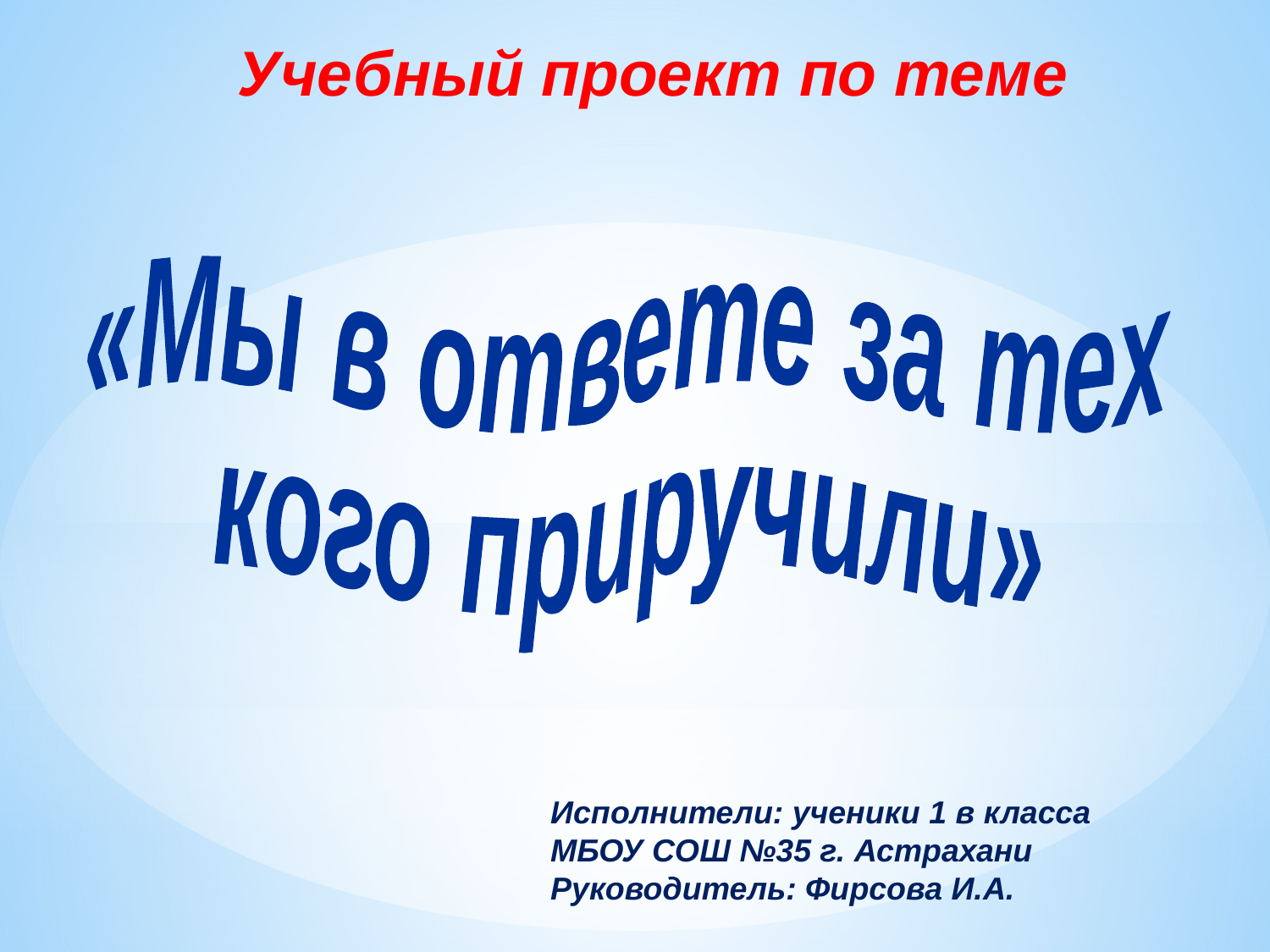

Учебный проект по теме
«Мы в ответе за тех
кого приручили»
Исполнители: ученики 1 в класса
МБОУ СОШ №35 г. Астрахани
Руководитель: Фирсова И.А.